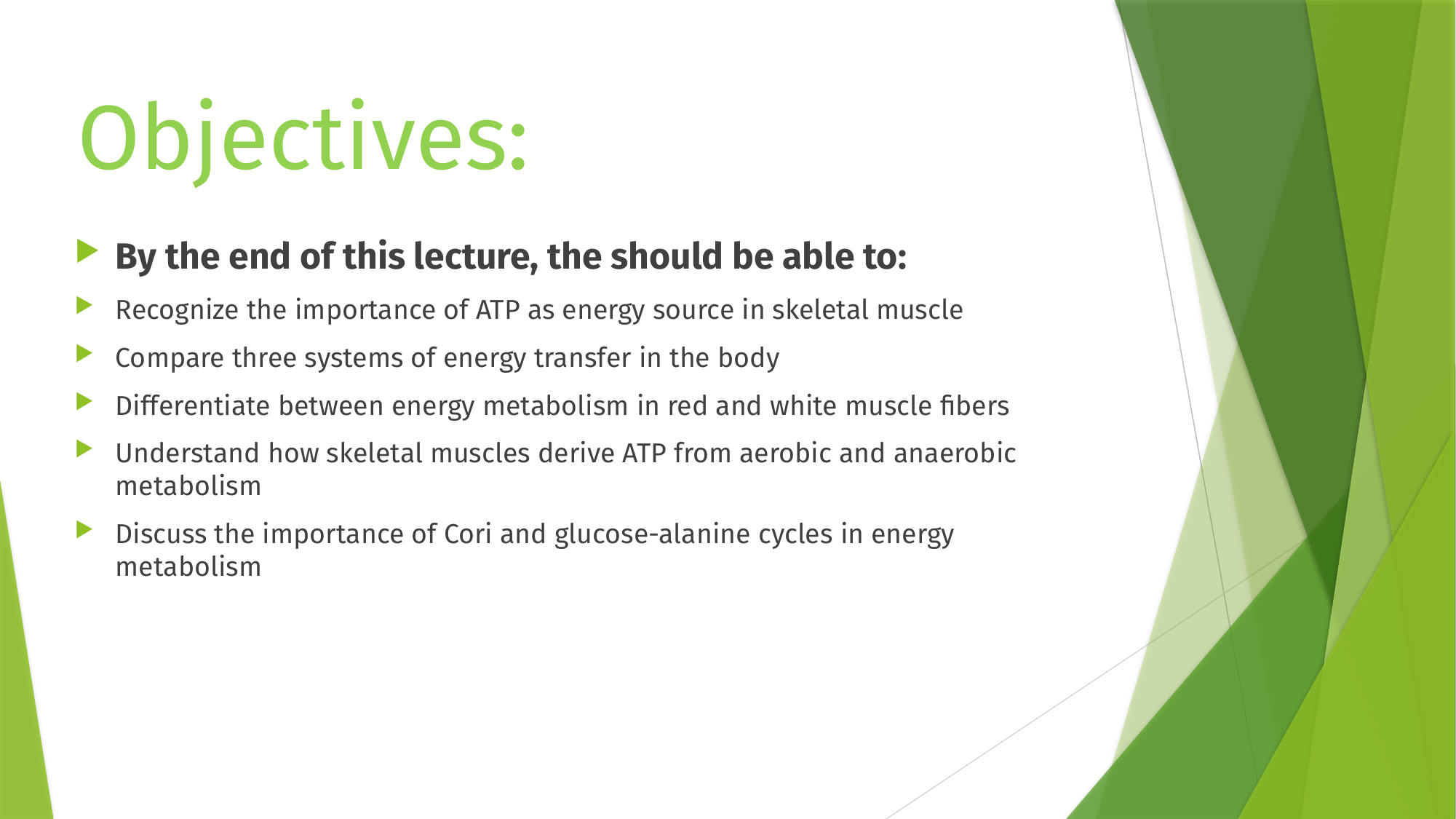

Objectives:
By the end of this lecture, the should be able to:
Recognize the importance of ATP as energy source in skeletal muscle
Compare three systems of energy transfer in the body
Differentiate between energy metabolism in red and white muscle fibers
Understand how skeletal muscles derive ATP from aerobic and anaerobic metabolism
Discuss the importance of Cori and glucose-alanine cycles in energy metabolism